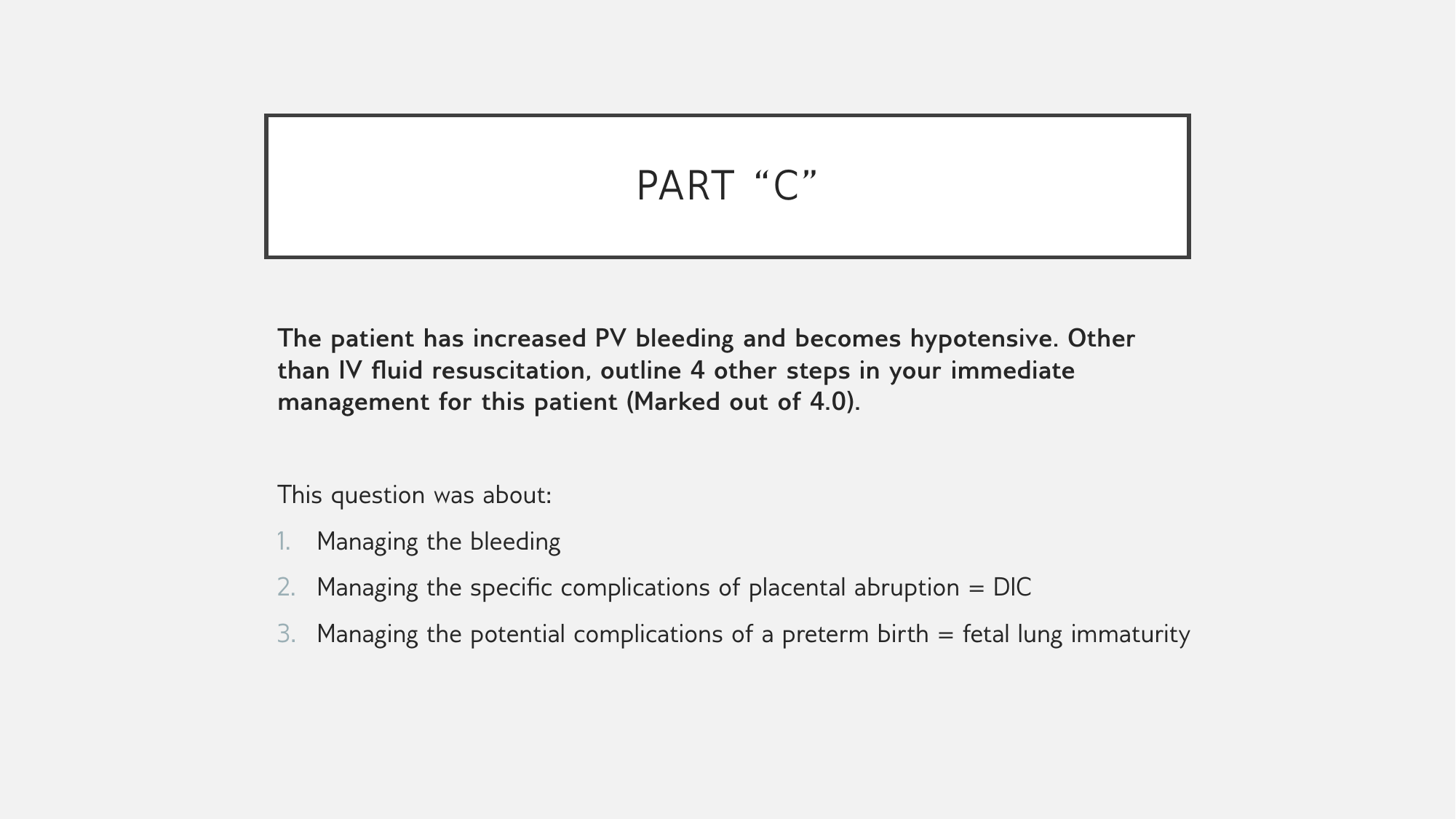

# Part “c”
The patient has increased PV bleeding and becomes hypotensive. Other than IV fluid resuscitation, outline 4 other steps in your immediate management for this patient (Marked out of 4.0).

This question was about:
Managing the bleeding
Managing the specific complications of placental abruption = DIC
Managing the potential complications of a preterm birth = fetal lung immaturity